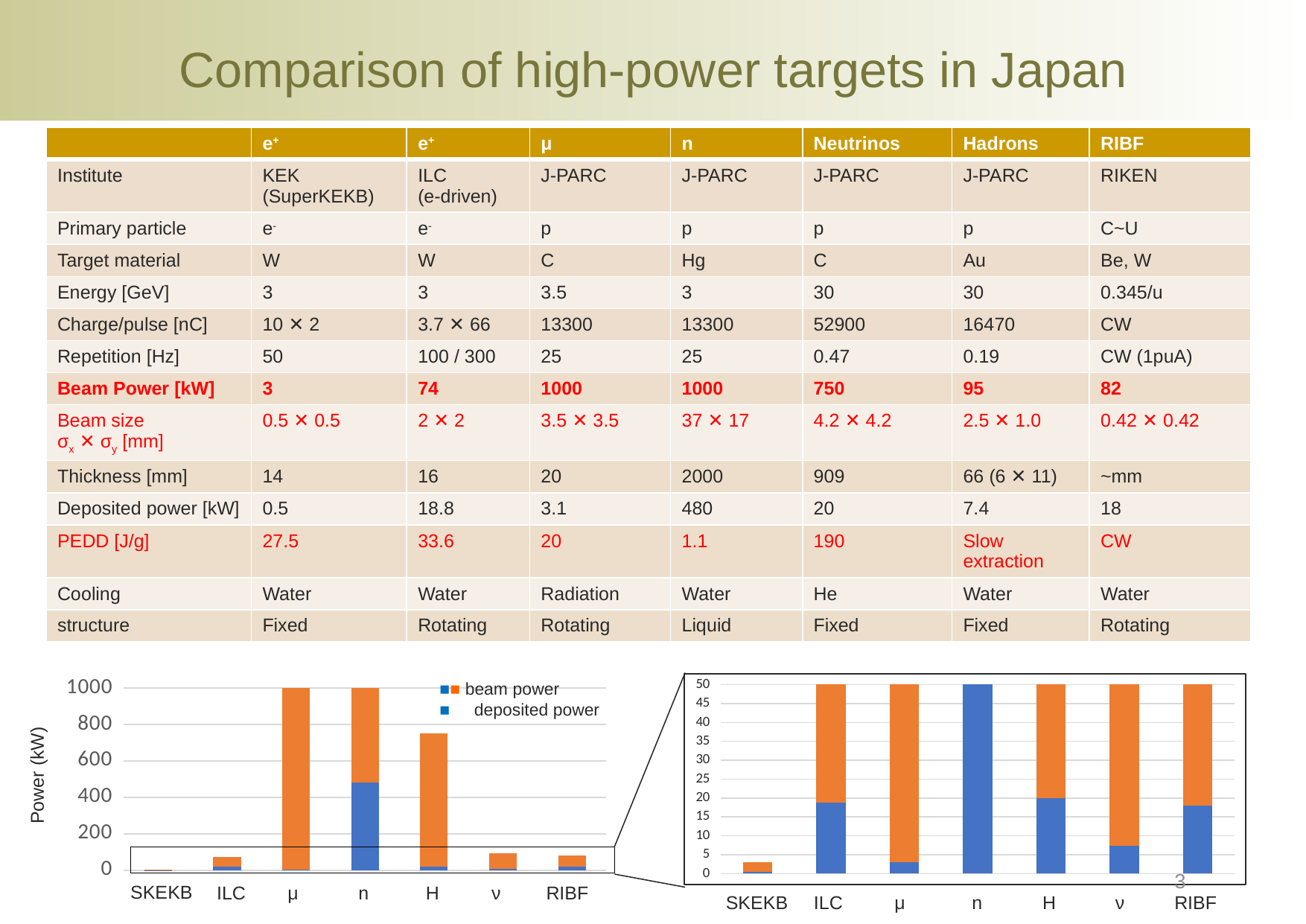

# Comparison of high-power targets in Japan
|  | e+ | e+ | μ | n | Neutrinos | Hadrons | RIBF |
| --- | --- | --- | --- | --- | --- | --- | --- |
| Institute | KEK (SuperKEKB) | ILC (e-driven) | J-PARC | J-PARC | J-PARC | J-PARC | RIKEN |
| Primary particle | e- | e- | p | p | p | p | C~U |
| Target material | W | W | C | Hg | C | Au | Be, W |
| Energy [GeV] | 3 | 3 | 3.5 | 3 | 30 | 30 | 0.345/u |
| Charge/pulse [nC] | 10 ✕ 2 | 3.7 ✕ 66 | 13300 | 13300 | 52900 | 16470 | CW |
| Repetition [Hz] | 50 | 100 / 300 | 25 | 25 | 0.47 | 0.19 | CW (1puA) |
| Beam Power [kW] | 3 | 74 | 1000 | 1000 | 750 | 95 | 82 |
| Beam size σx ✕ σy [mm] | 0.5 ✕ 0.5 | 2 ✕ 2 | 3.5 ✕ 3.5 | 37 ✕ 17 | 4.2 ✕ 4.2 | 2.5 ✕ 1.0 | 0.42 ✕ 0.42 |
| Thickness [mm] | 14 | 16 | 20 | 2000 | 909 | 66 (6 ✕ 11) | ~mm |
| Deposited power [kW] | 0.5 | 18.8 | 3.1 | 480 | 20 | 7.4 | 18 |
| PEDD [J/g] | 27.5 | 33.6 | 20 | 1.1 | 190 | Slow extraction | CW |
| Cooling | Water | Water | Radiation | Water | He | Water | Water |
| structure | Fixed | Rotating | Rotating | Liquid | Fixed | Fixed | Rotating |

### Chart

| Category |  |  |
|---|---|---|
■■ beam power
■     deposited power

### Chart

| Category |  |  |
|---|---|---|
Power (kW)

3
SKEKB
ILC
μ
n
H
ν
RIBF
SKEKB
ILC
μ
n
H
ν
RIBF